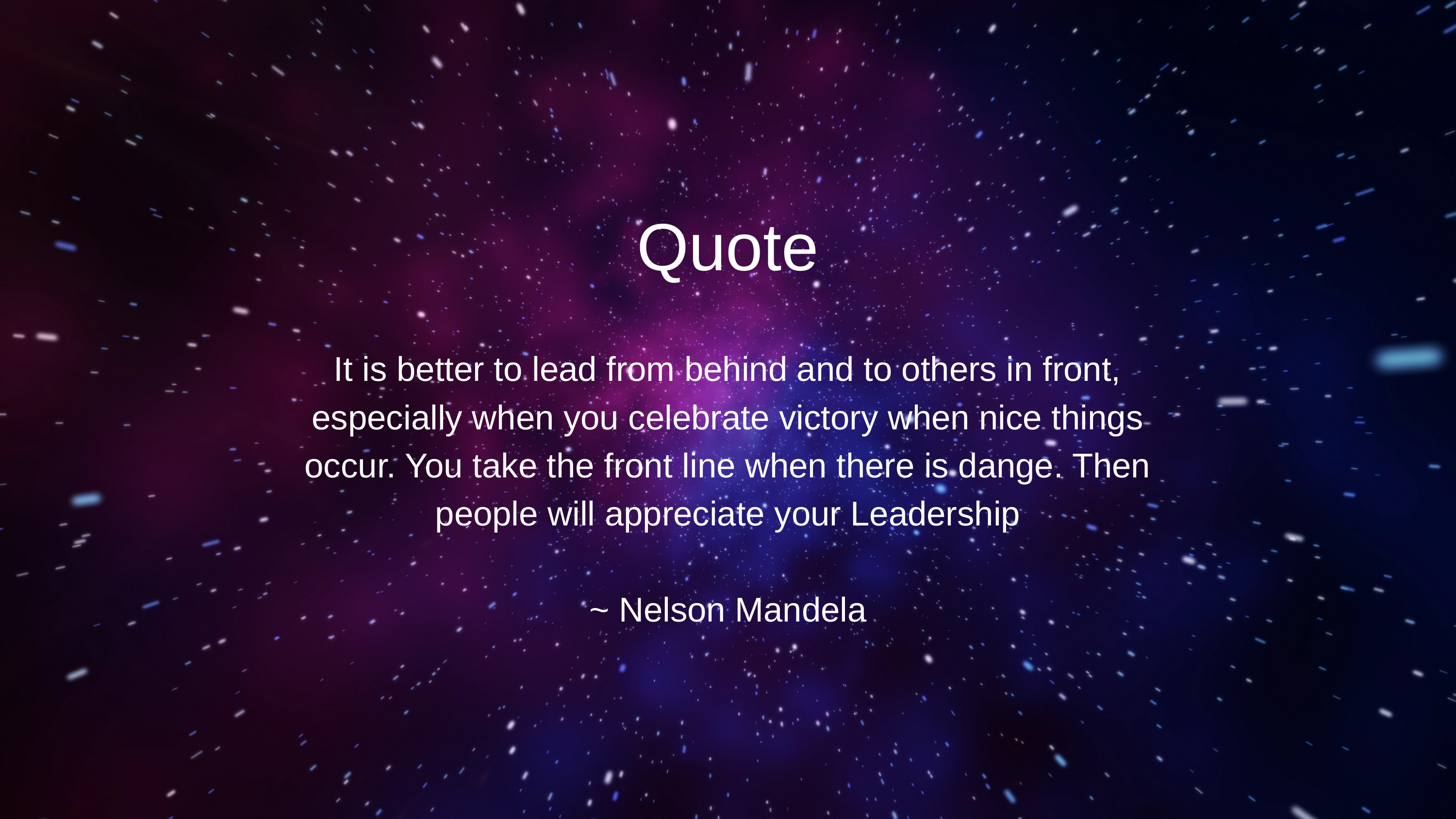

Quote

It is better to lead from behind and to others in front, especially when you celebrate victory when nice things occur. You take the front line when there is dange. Then people will appreciate your Leadership

~ Nelson Mandela